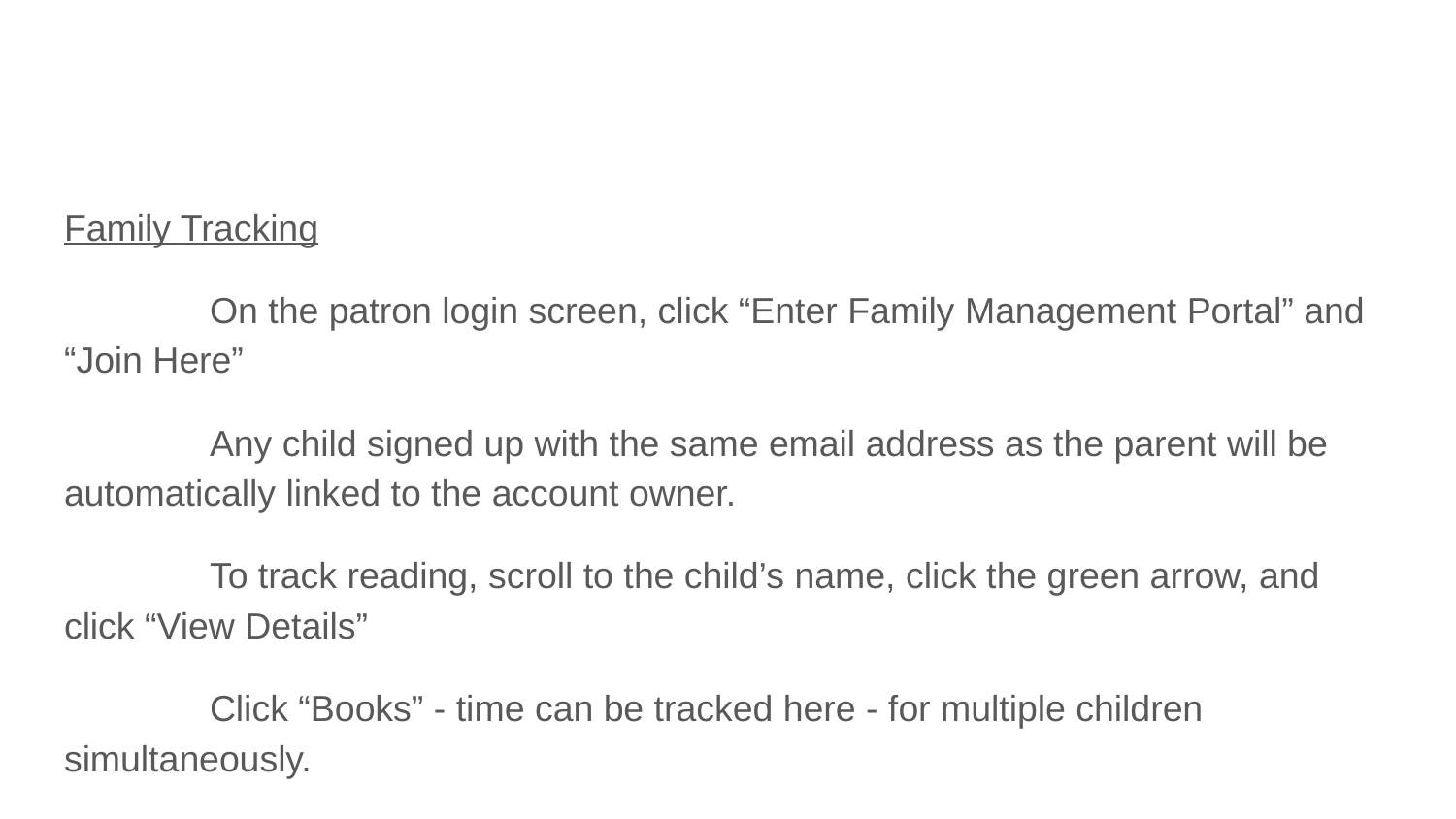

#
Family Tracking
	On the patron login screen, click “Enter Family Management Portal” and “Join Here”
	Any child signed up with the same email address as the parent will be automatically linked to the account owner.
	To track reading, scroll to the child’s name, click the green arrow, and click “View Details”
	Click “Books” - time can be tracked here - for multiple children simultaneously.